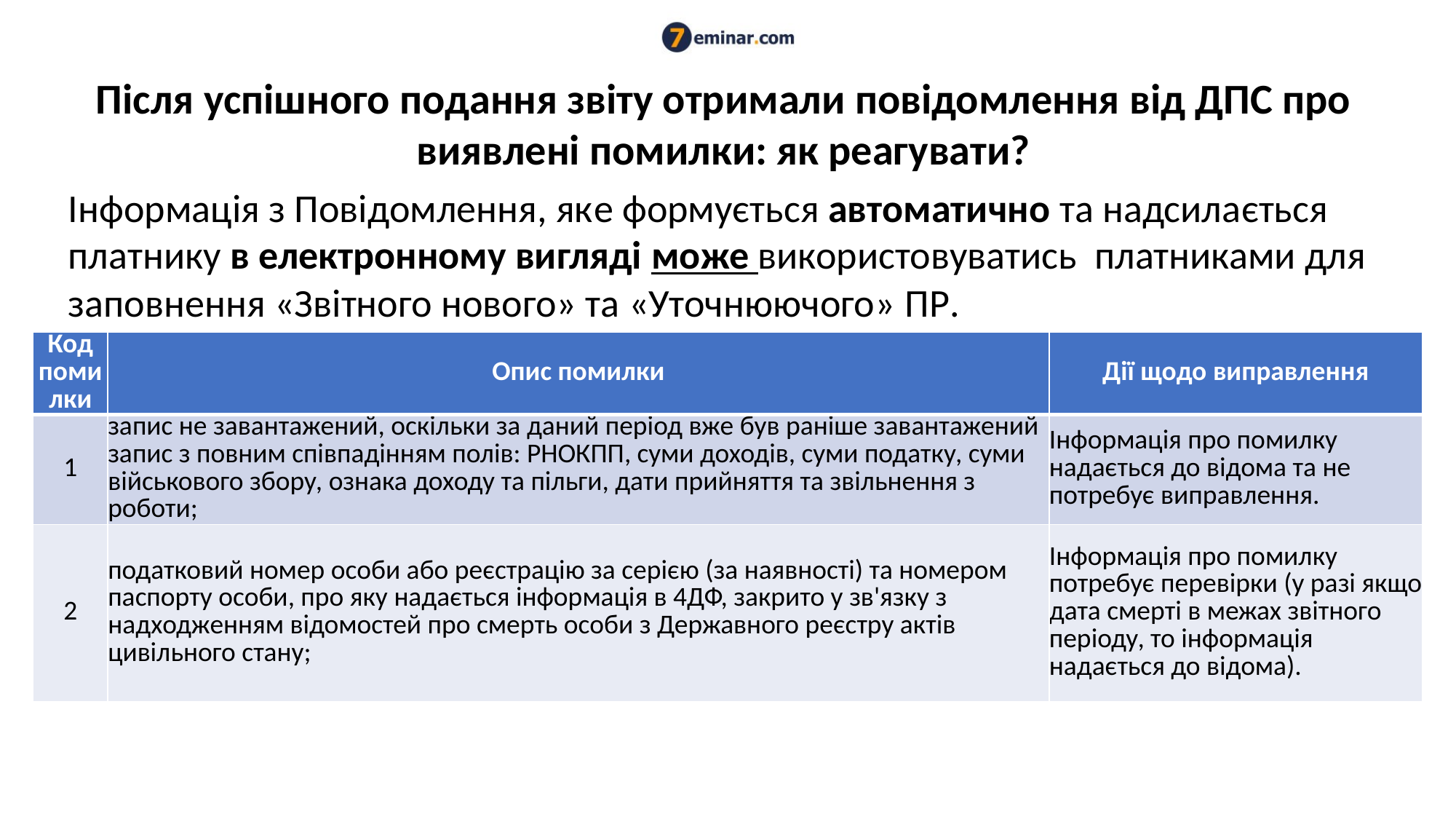

# Після успішного подання звіту отримали повідомлення від ДПС про виявлені помилки: як реагувати?
Інформація з Повідомлення, яке формується автоматично та надсилається платнику в електронному вигляді може використовуватись  платниками для заповнення «Звітного нового» та «Уточнюючого» ПР.

| Код помилки | Опис помилки | Дії щодо виправлення |
| --- | --- | --- |
| 1 | запис не завантажений, оскільки за даний період вже був раніше завантажений запис з повним співпадінням полів: РНОКПП, суми доходів, суми податку, суми військового збору, ознака доходу та пільги, дати прийняття та звільнення з роботи; | Інформація про помилку надається до відома та не потребує виправлення. |
| 2 | податковий номер особи або реєстрацію за серією (за наявності) та номером паспорту особи, про яку надається інформація в 4ДФ, закрито у зв'язку з надходженням відомостей про смерть особи з Державного реєстру актів цивільного стану; | Інформація про помилку потребує перевірки (у разі якщо дата смерті в межах звітного періоду, то інформація надається до відома). |
22